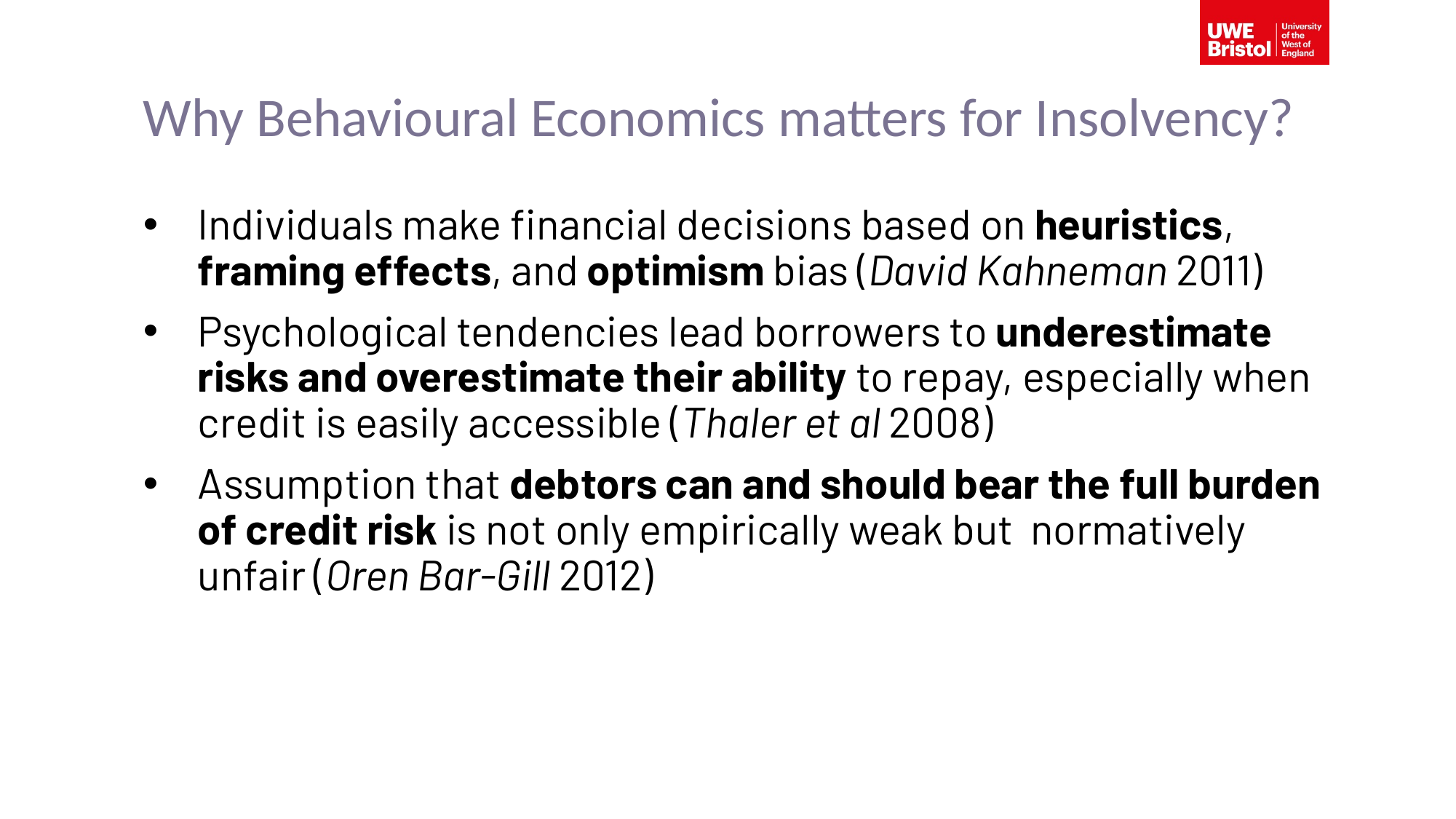

# Why Behavioural Economics matters for Insolvency?
Individuals make financial decisions based on heuristics, framing effects, and optimism bias (David Kahneman 2011)
Psychological tendencies lead borrowers to underestimate risks and overestimate their ability to repay, especially when credit is easily accessible (Thaler et al 2008)
Assumption that debtors can and should bear the full burden of credit risk is not only empirically weak but  normatively unfair (Oren Bar-Gill 2012)